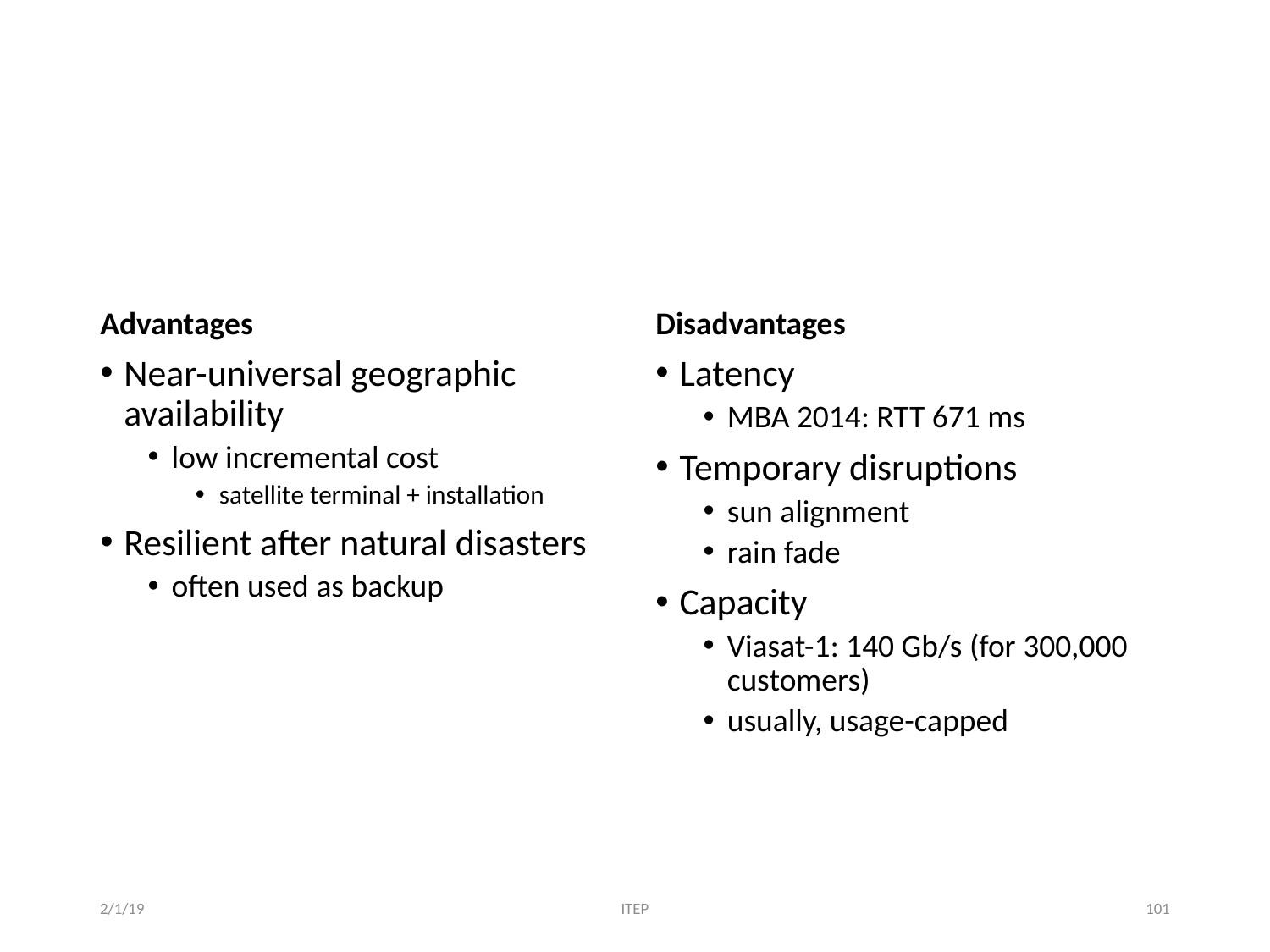

# Satellite
Advantages
Disadvantages
Near-universal geographic availability
low incremental cost
satellite terminal + installation
Resilient after natural disasters
often used as backup
Latency
MBA 2014: RTT 671 ms
Temporary disruptions
sun alignment
rain fade
Capacity
Viasat-1: 140 Gb/s (for 300,000 customers)
usually, usage-capped
2/1/19
ITEP
101